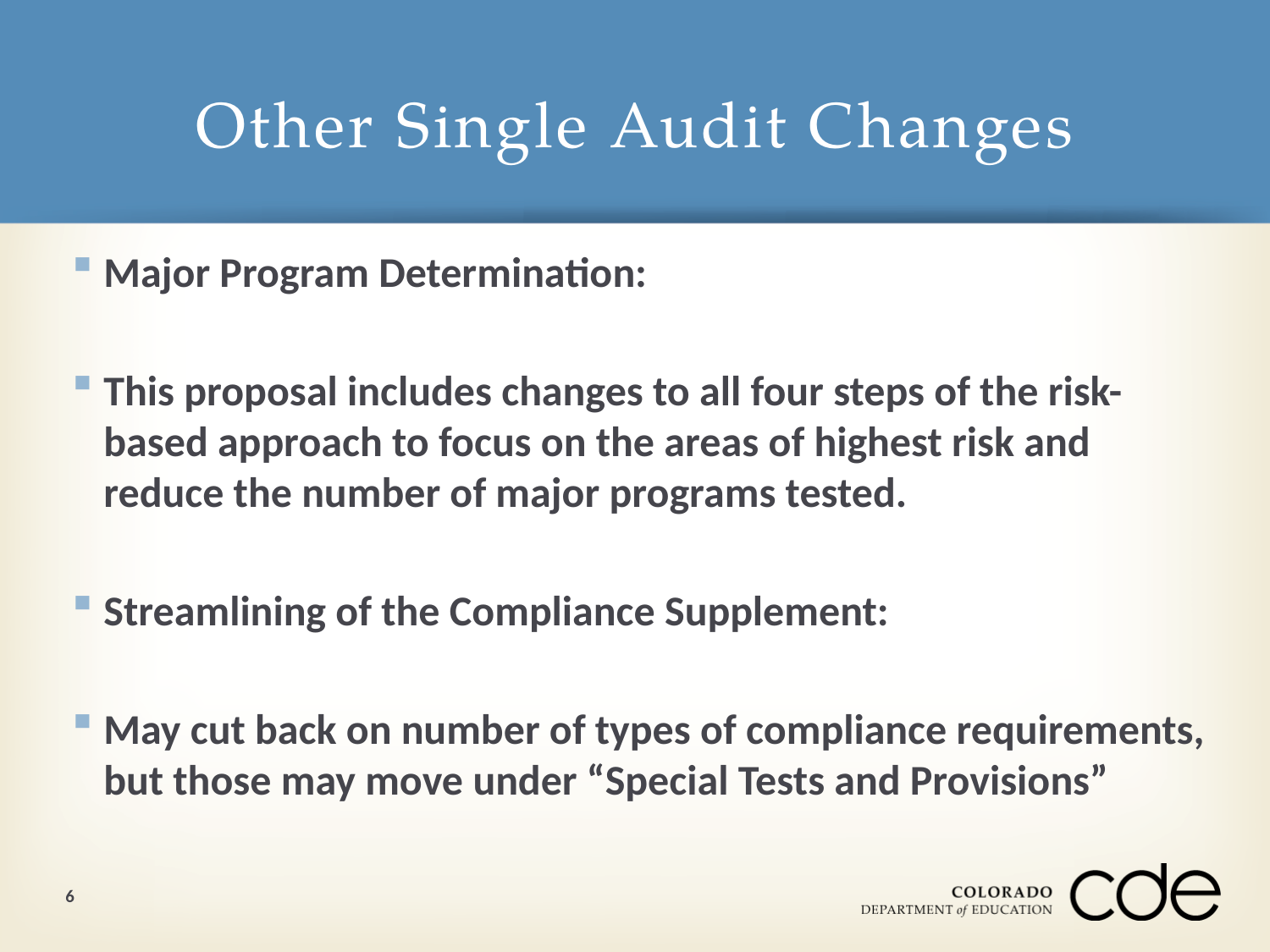

# Other Single Audit Changes
Major Program Determination:

This proposal includes changes to all four steps of the risk-based approach to focus on the areas of highest risk and reduce the number of major programs tested.

Streamlining of the Compliance Supplement:

May cut back on number of types of compliance requirements, but those may move under “Special Tests and Provisions”
6